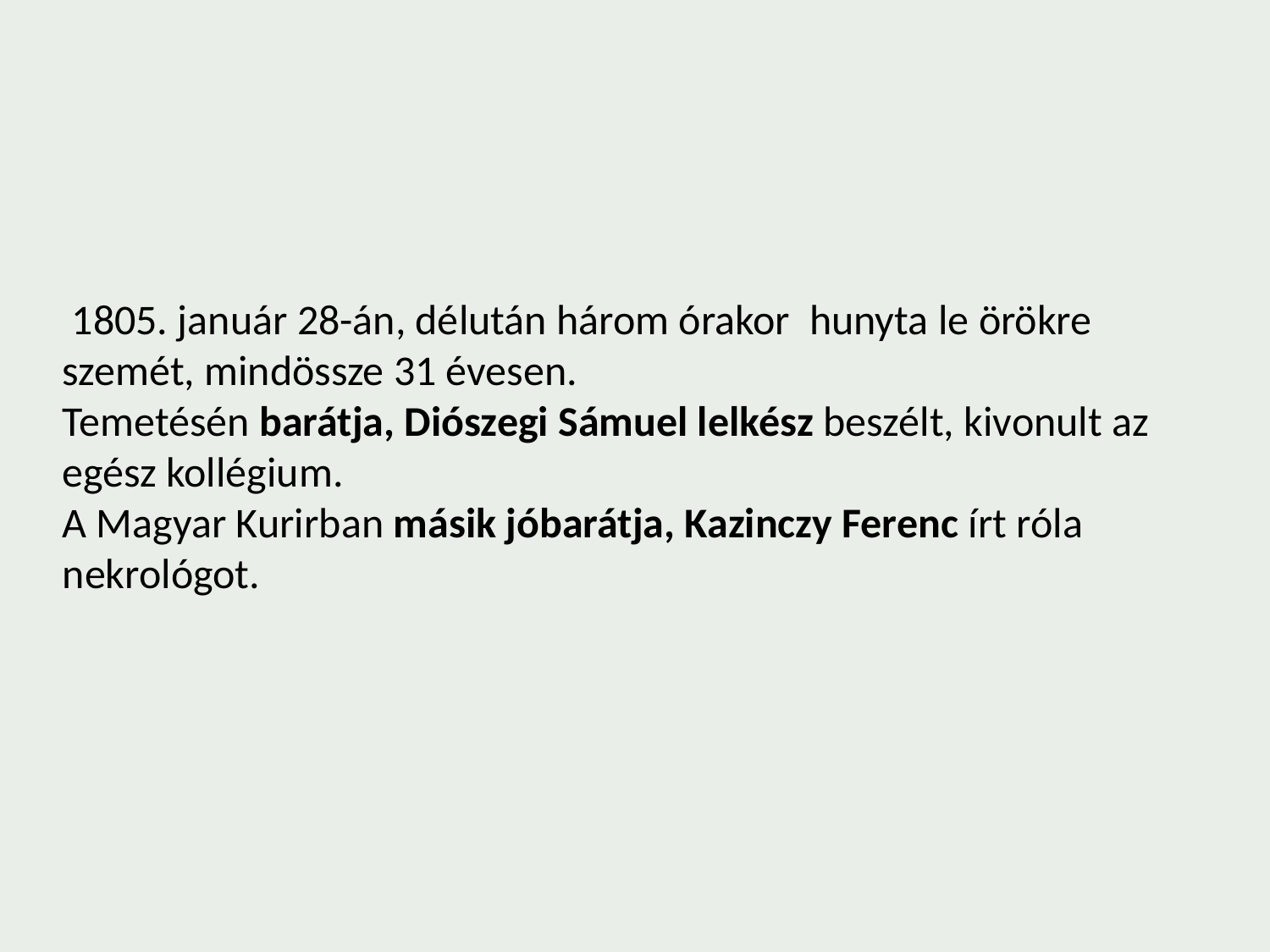

1805. január 28-án, délután három órakor  hunyta le örökre szemét, mindössze 31 évesen.
Temetésén barátja, Diószegi Sámuel lelkész beszélt, kivonult az egész kollégium.
A Magyar Kurirban másik jóbarátja, Kazinczy Ferenc írt róla nekrológot.